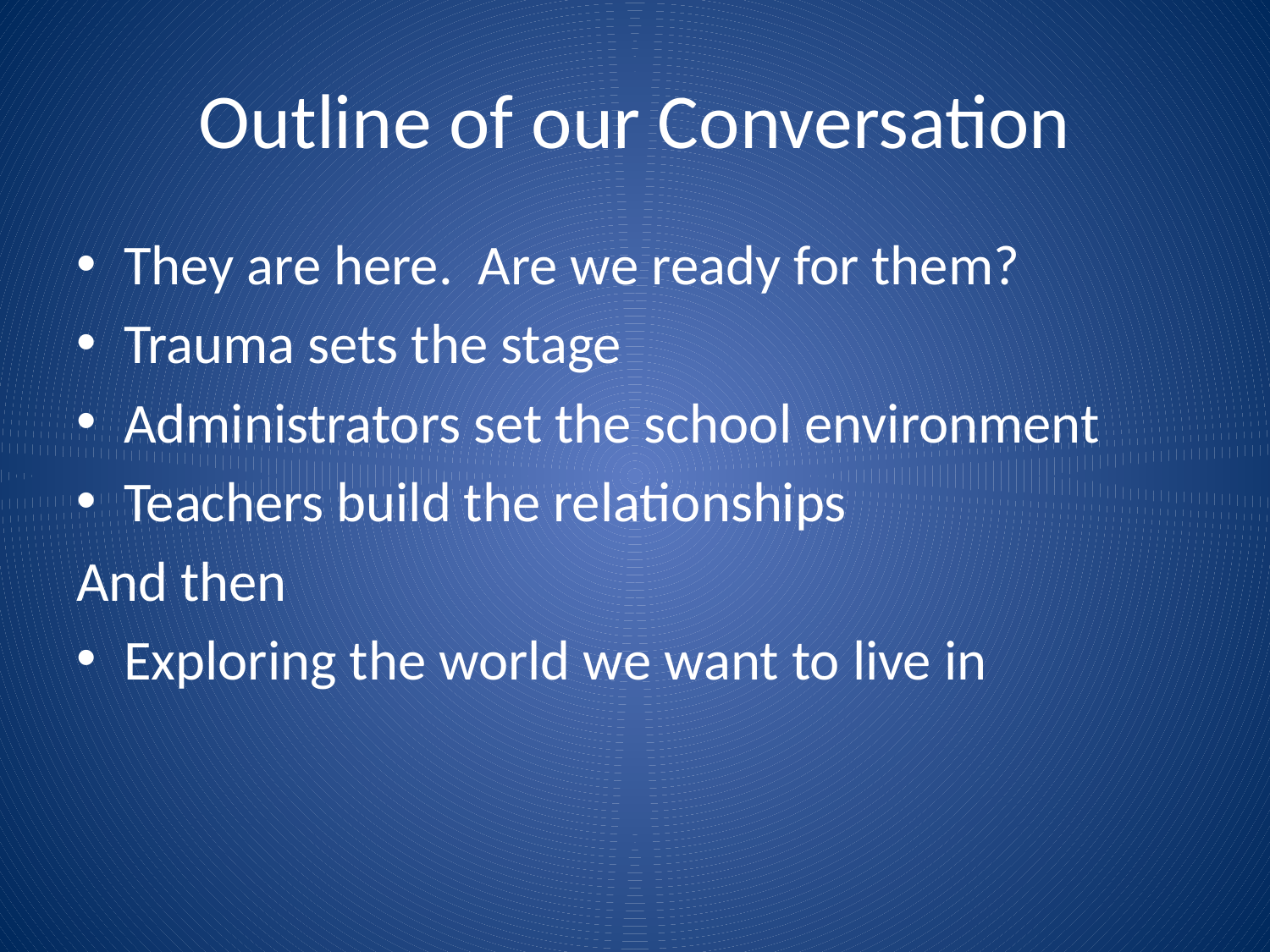

# Outline of our Conversation
They are here.  Are we ready for them?
Trauma sets the stage
Administrators set the school environment
Teachers build the relationships
And then
Exploring the world we want to live in